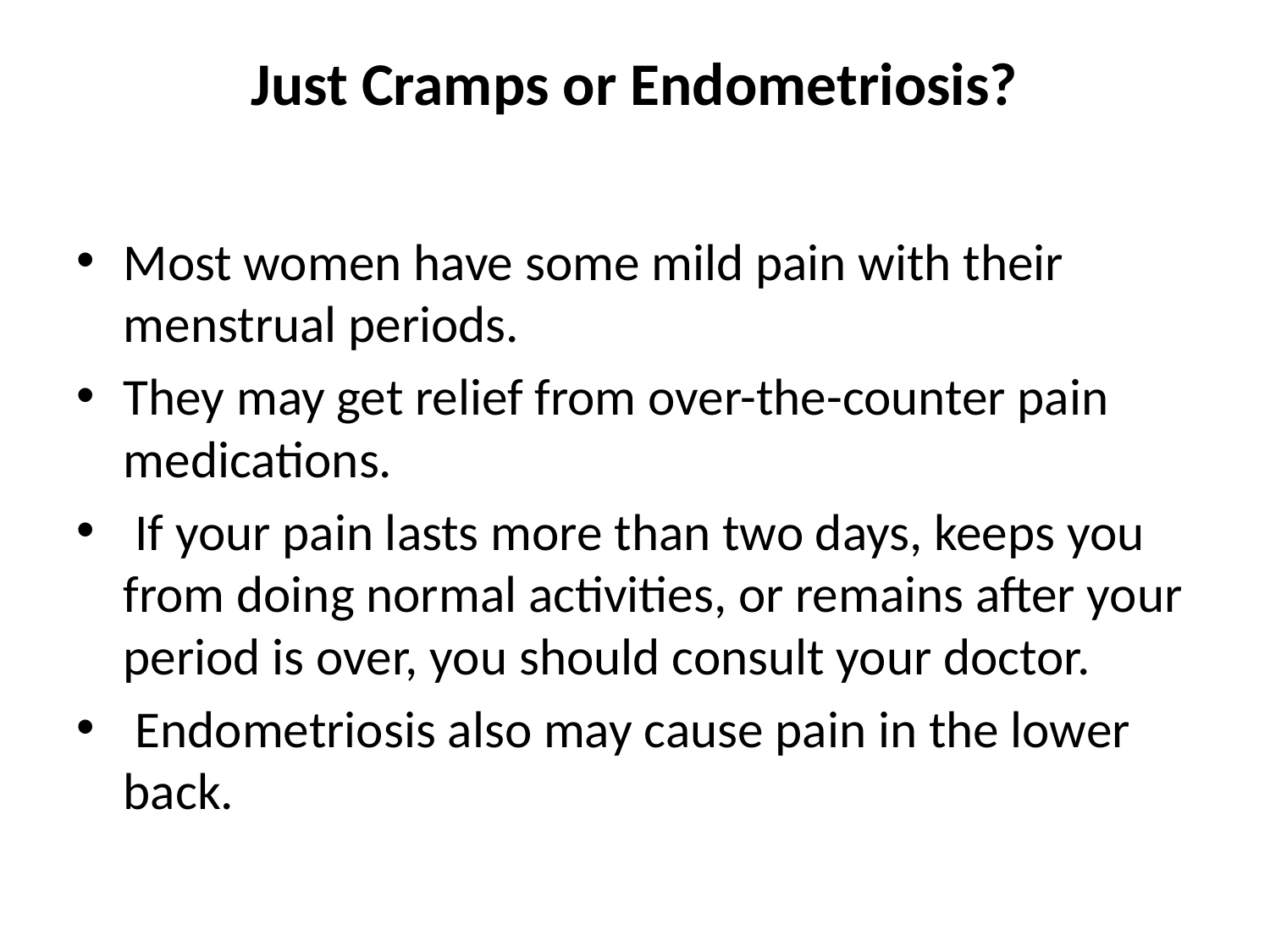

# Just Cramps or Endometriosis?
Most women have some mild pain with their menstrual periods.
They may get relief from over-the-counter pain medications.
 If your pain lasts more than two days, keeps you from doing normal activities, or remains after your period is over, you should consult your doctor.
 Endometriosis also may cause pain in the lower back.